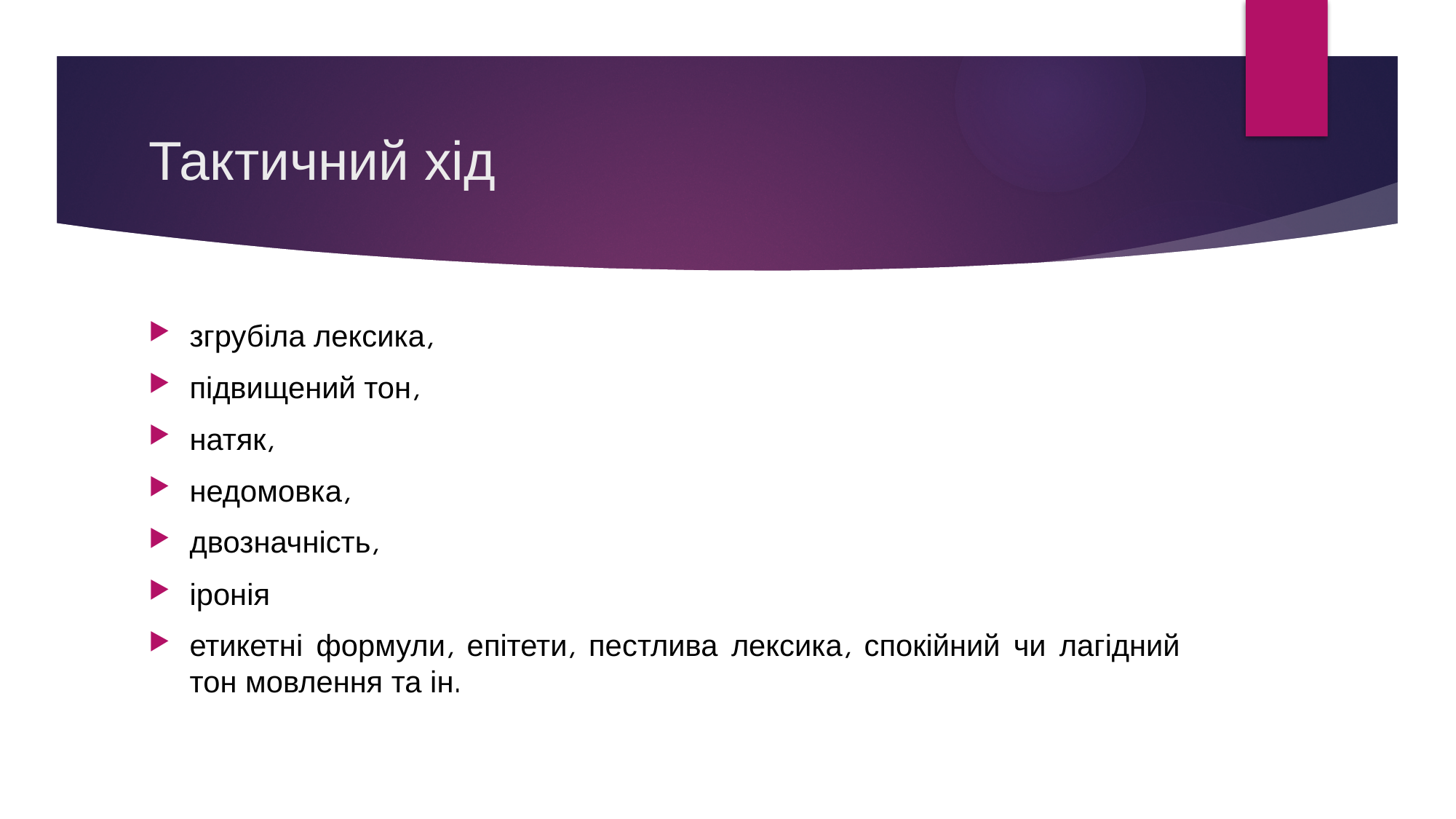

# Тактичний хід
згрубіла лексика,
підвищений тон,
натяк,
недомовка,
двозначність,
іронія
етикетні формули, епітети, пестлива лексика, спокійний чи лагідний тон мовлен­ня та ін.